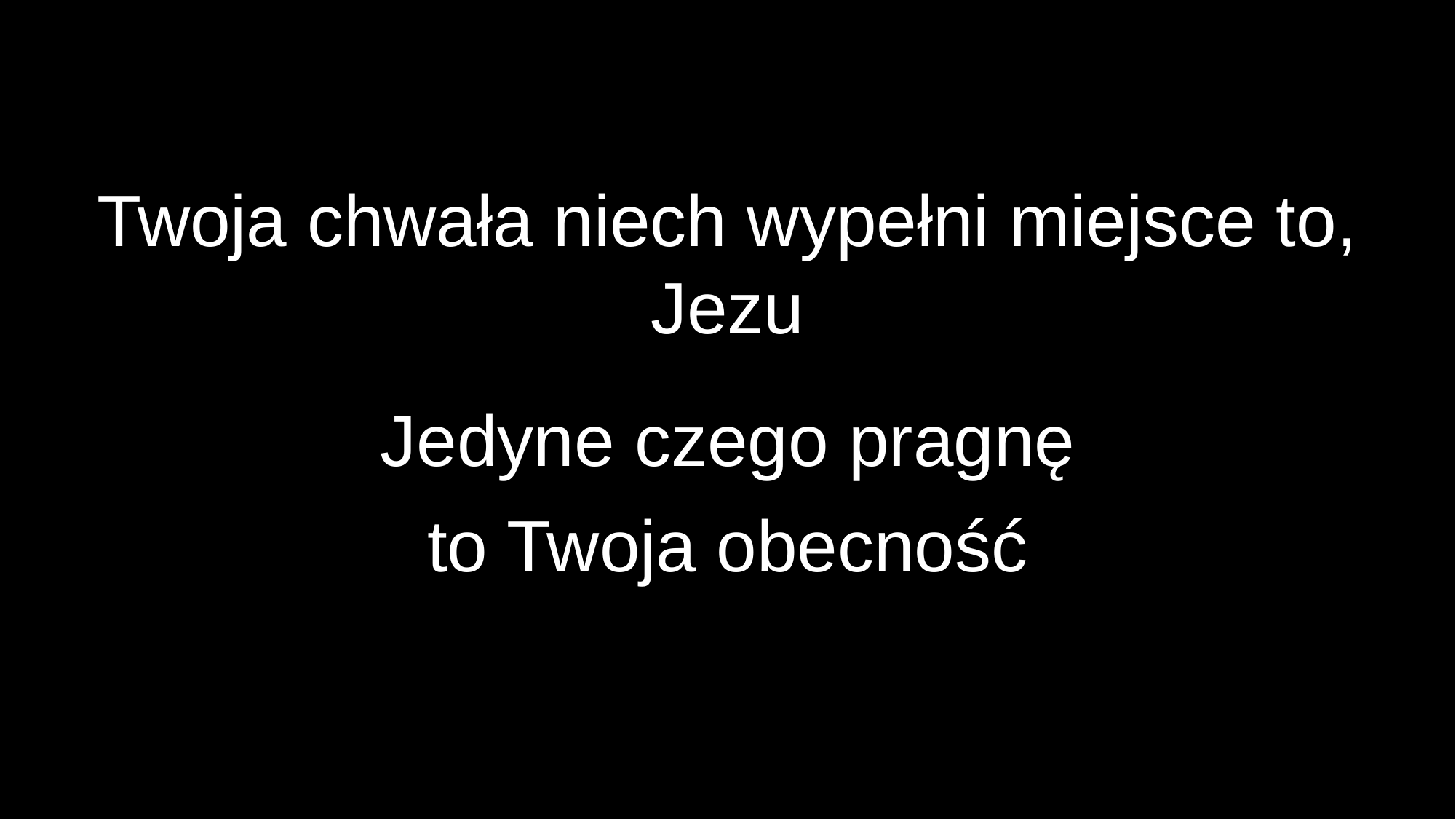

Twoja chwała niech wypełni miejsce to, Jezu
Jedyne czego pragnę
to Twoja obecność